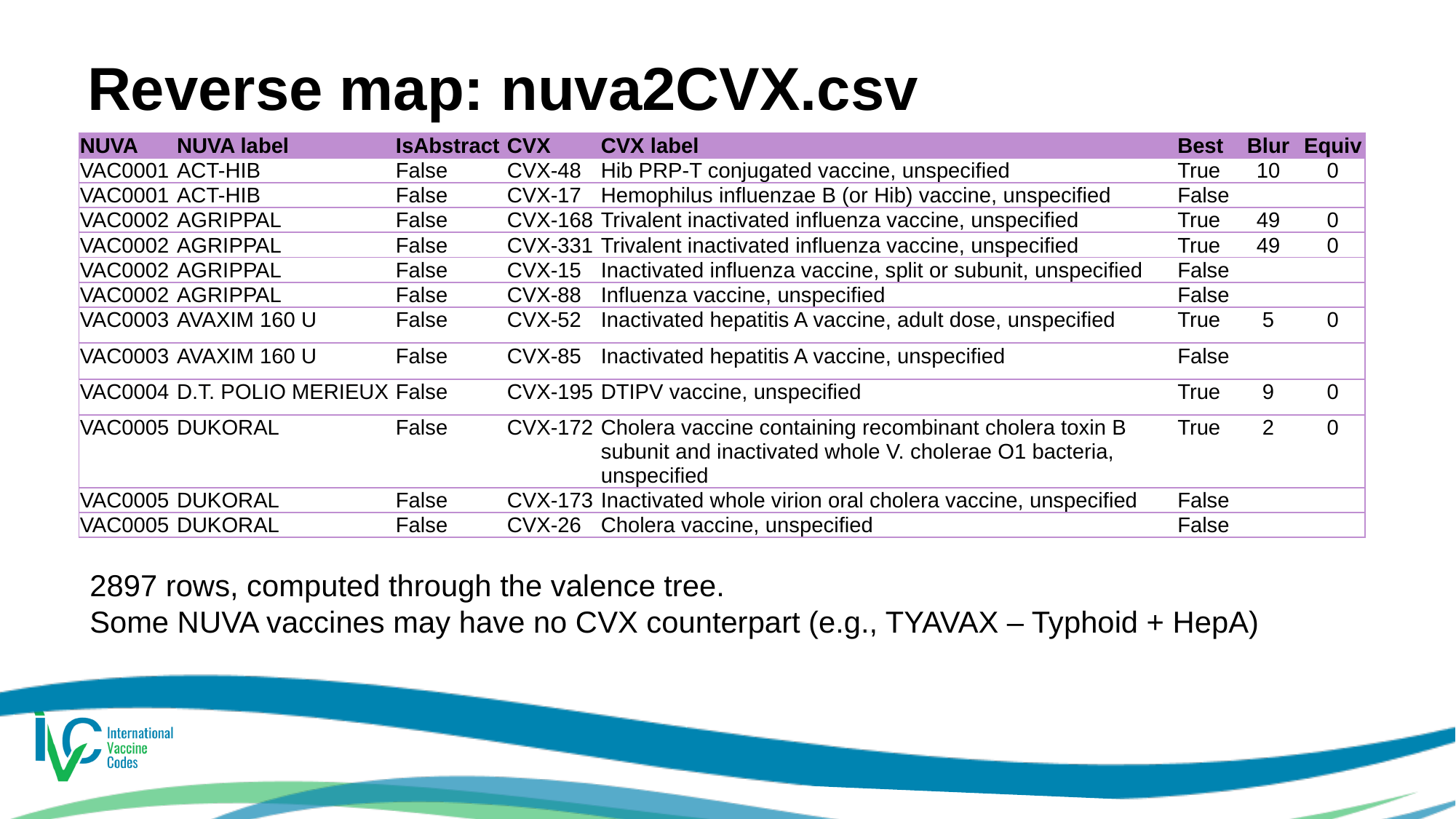

# Reverse map: nuva2CVX.csv
| NUVA | NUVA label | IsAbstract | CVX | CVX label | Best | Blur | Equiv |
| --- | --- | --- | --- | --- | --- | --- | --- |
| VAC0001 | ACT-HIB | False | CVX-48 | Hib PRP-T conjugated vaccine, unspecified | True | 10 | 0 |
| VAC0001 | ACT-HIB | False | CVX-17 | Hemophilus influenzae B (or Hib) vaccine, unspecified | False |  |  |
| VAC0002 | AGRIPPAL | False | CVX-168 | Trivalent inactivated influenza vaccine, unspecified | True | 49 | 0 |
| VAC0002 | AGRIPPAL | False | CVX-331 | Trivalent inactivated influenza vaccine, unspecified | True | 49 | 0 |
| VAC0002 | AGRIPPAL | False | CVX-15 | Inactivated influenza vaccine, split or subunit, unspecified | False |  |  |
| VAC0002 | AGRIPPAL | False | CVX-88 | Influenza vaccine, unspecified | False |  |  |
| VAC0003 | AVAXIM 160 U | False | CVX-52 | Inactivated hepatitis A vaccine, adult dose, unspecified | True | 5 | 0 |
| VAC0003 | AVAXIM 160 U | False | CVX-85 | Inactivated hepatitis A vaccine, unspecified | False |  |  |
| VAC0004 | D.T. POLIO MERIEUX | False | CVX-195 | DTIPV vaccine, unspecified | True | 9 | 0 |
| VAC0005 | DUKORAL | False | CVX-172 | Cholera vaccine containing recombinant cholera toxin B subunit and inactivated whole V. cholerae O1 bacteria, unspecified | True | 2 | 0 |
| VAC0005 | DUKORAL | False | CVX-173 | Inactivated whole virion oral cholera vaccine, unspecified | False |  |  |
| VAC0005 | DUKORAL | False | CVX-26 | Cholera vaccine, unspecified | False |  |  |
2897 rows, computed through the valence tree.
Some NUVA vaccines may have no CVX counterpart (e.g., TYAVAX – Typhoid + HepA)